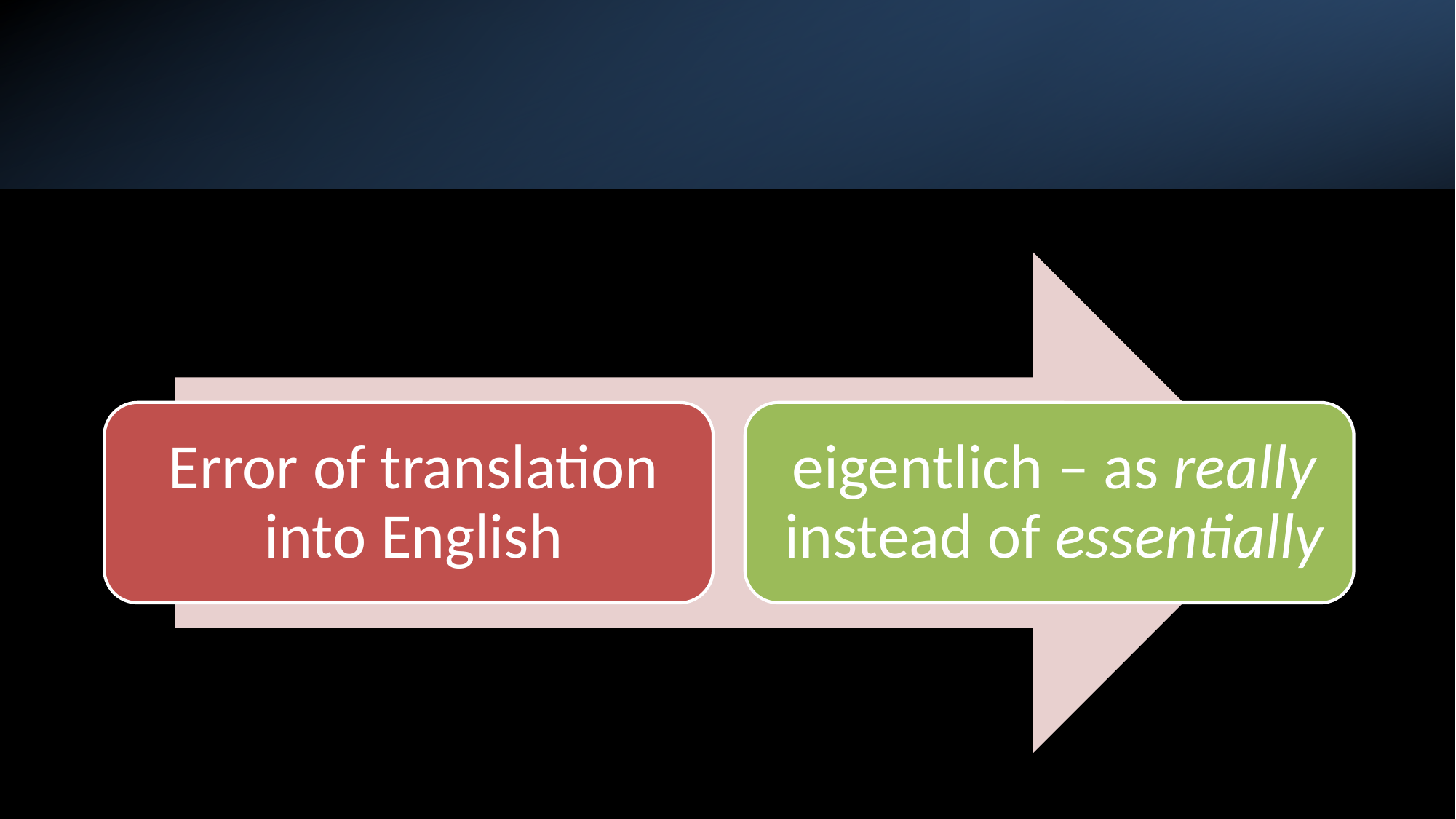

Error of translation into English
eigentlich – as really instead of essentially